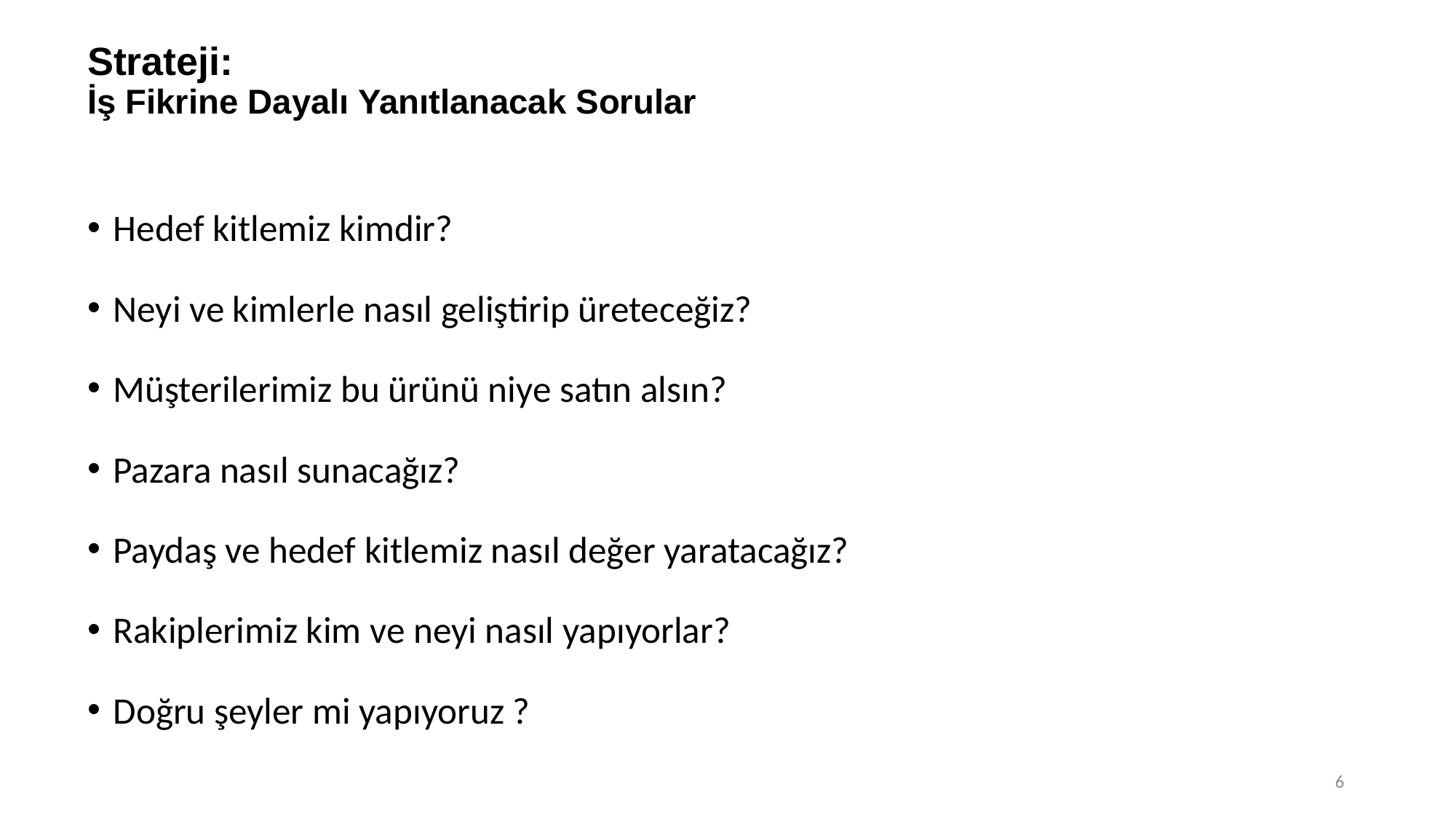

# Strateji: İş Fikrine Dayalı Yanıtlanacak Sorular
Hedef kitlemiz kimdir?
Neyi ve kimlerle nasıl geliştirip üreteceğiz?
Müşterilerimiz bu ürünü niye satın alsın?
Pazara nasıl sunacağız?
Paydaş ve hedef kitlemiz nasıl değer yaratacağız?
Rakiplerimiz kim ve neyi nasıl yapıyorlar?
Doğru şeyler mi yapıyoruz ?

6